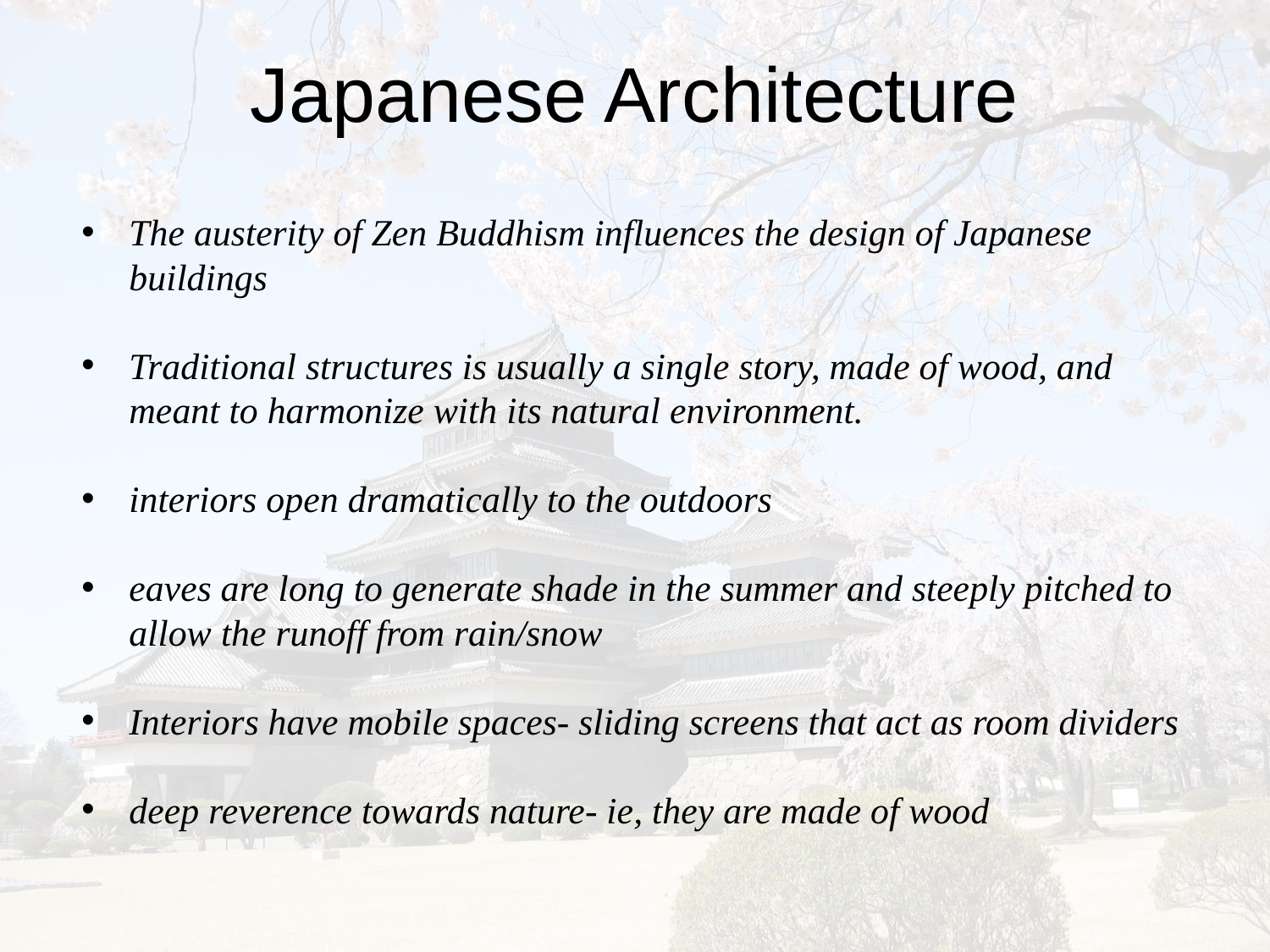

# Japanese Architecture
The austerity of Zen Buddhism influences the design of Japanese buildings

Traditional structures is usually a single story, made of wood, and meant to harmonize with its natural environment.

interiors open dramatically to the outdoors

eaves are long to generate shade in the summer and steeply pitched to allow the runoff from rain/snow

Interiors have mobile spaces- sliding screens that act as room dividers

deep reverence towards nature- ie, they are made of wood